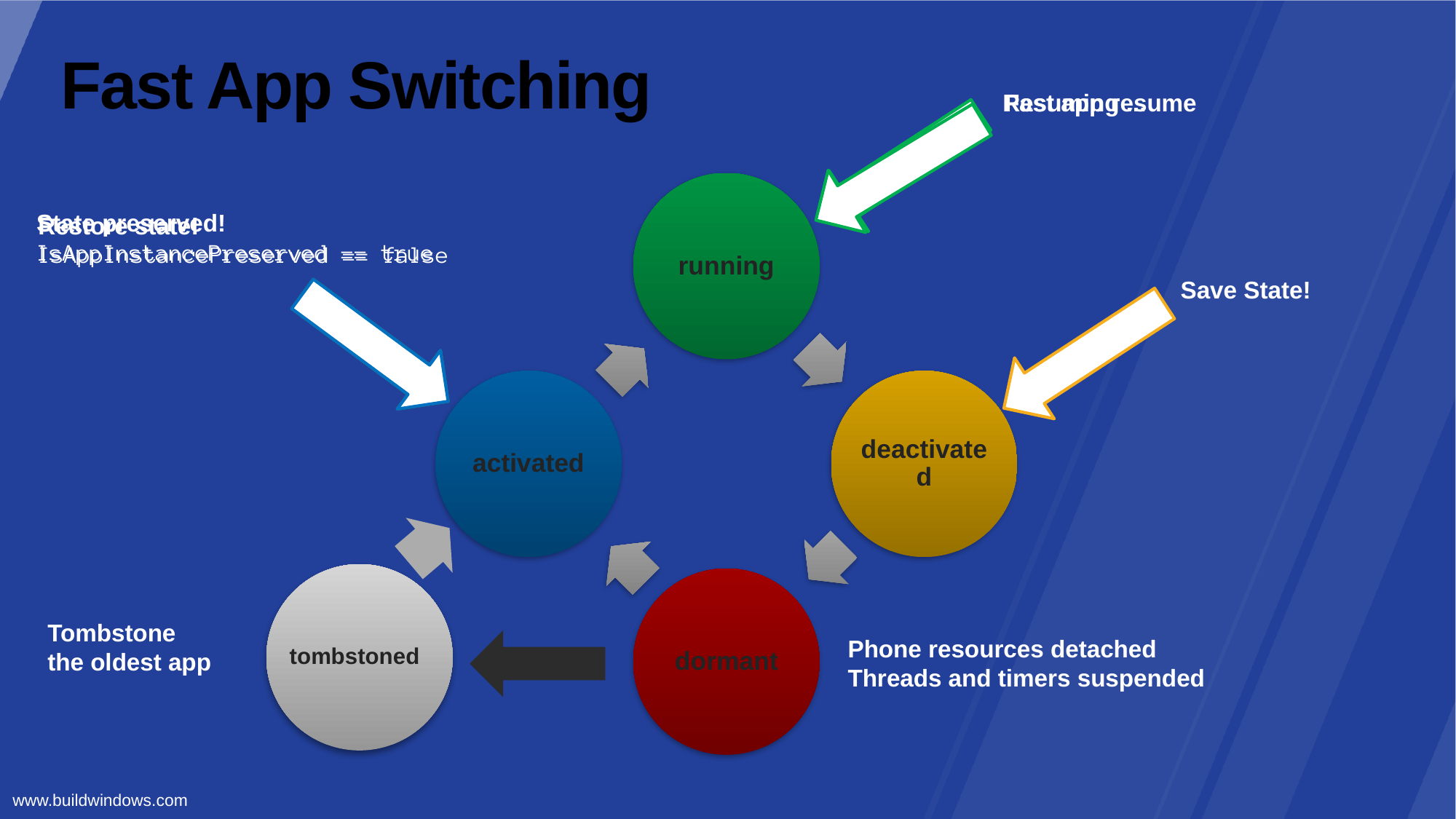

# Fast App Switching
Resuming ...
Fast app resume

running

deactivated

dormant

activated

State preserved!
IsAppInstancePreserved == true
Restore state!
IsAppInstancePreserved == false

Save State!

tombstoned
Tombstone
the oldest app
Phone resources detached
Threads and timers suspended